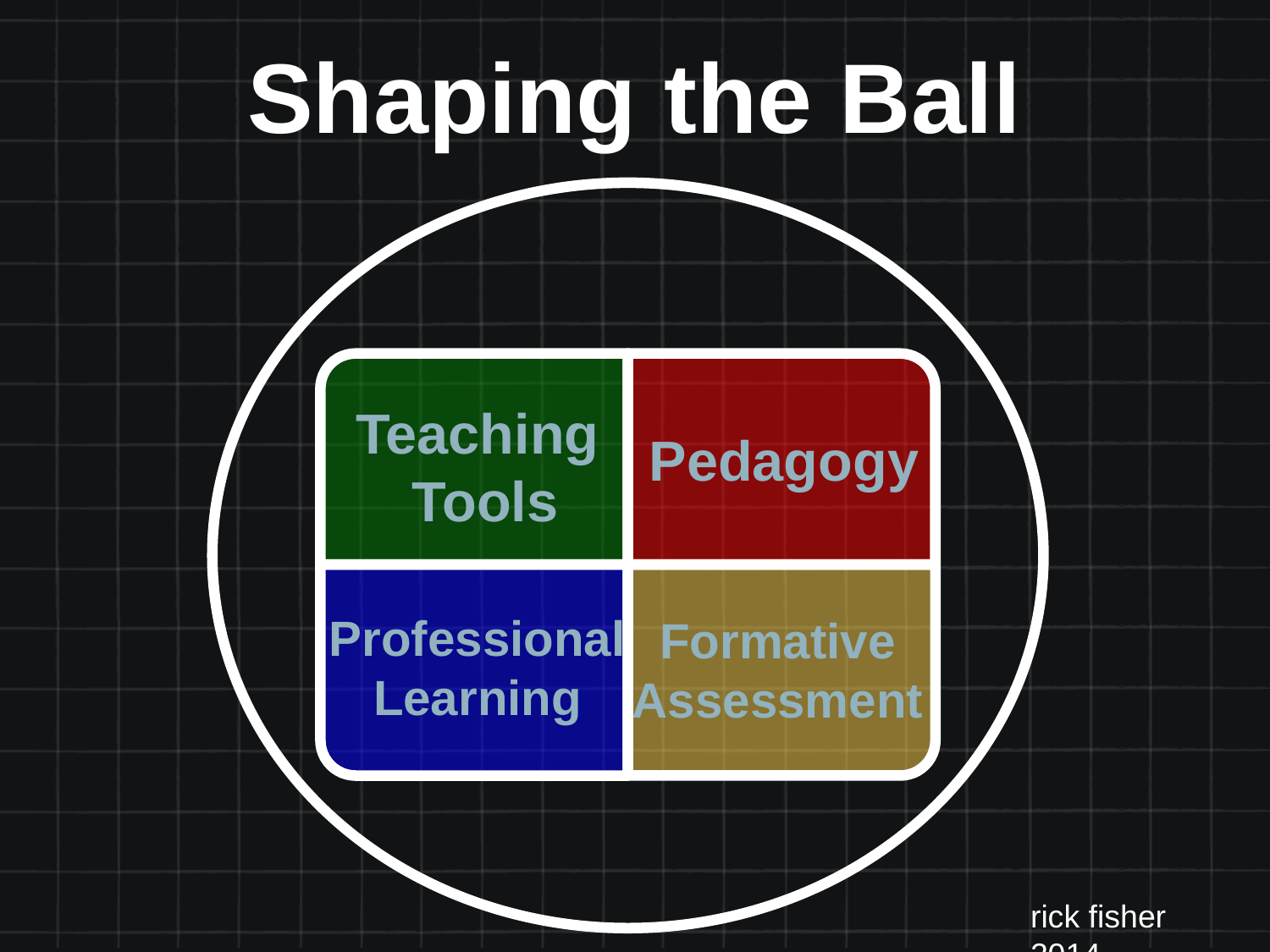

# Shaping the Ball

Teaching
 Tools
Pedagogy
Professional
Learning
Formative
Assessment
rick fisher 2014